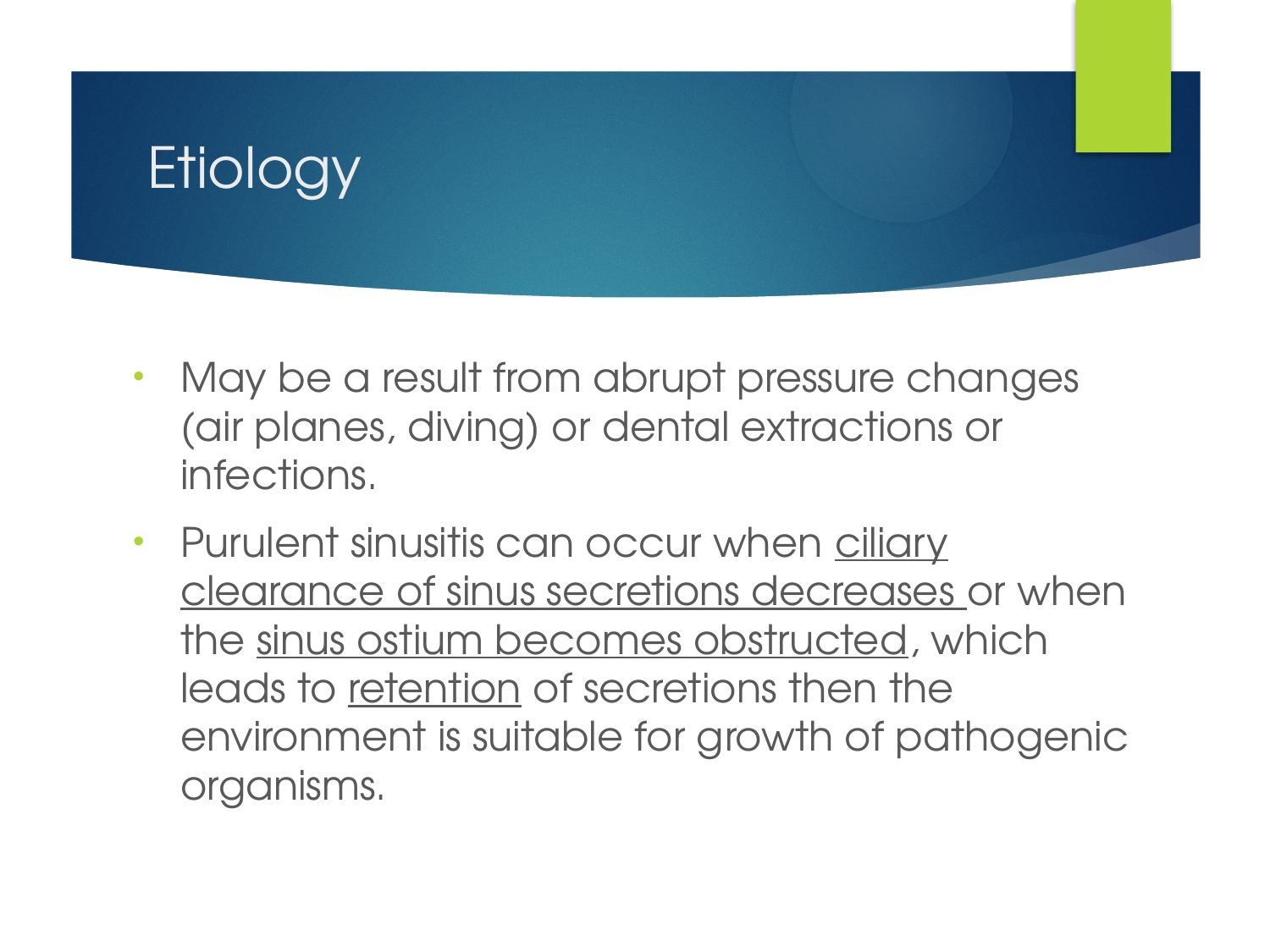

# Etiology
May be a result from abrupt pressure changes (air planes, diving) or dental extractions or infections.
Purulent sinusitis can occur when ciliary clearance of sinus secretions decreases or when the sinus ostium becomes obstructed, which leads to retention of secretions then the environment is suitable for growth of pathogenic organisms.